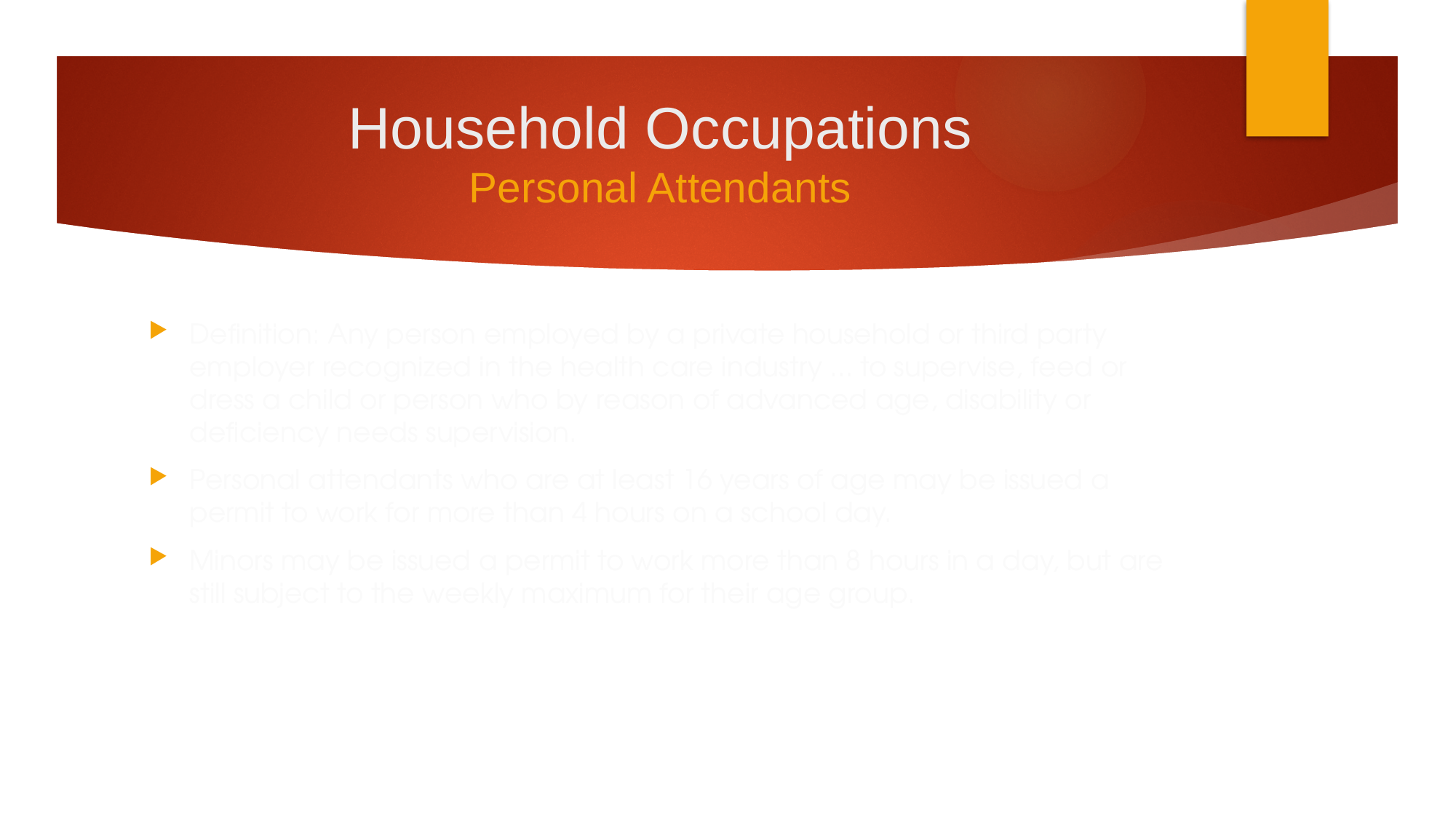

# Household Occupations Personal Attendants
Definition: Any person employed by a private household or third party employer recognized in the health care industry … to supervise, feed or dress a child or person who by reason of advanced age, disability or deficiency needs supervision.
Personal attendants who are at least 16 years of age may be issued a permit to work for more than 4 hours on a school day.
Minors may be issued a permit to work more than 8 hours in a day, but are still subject to the weekly maximum for their age group.